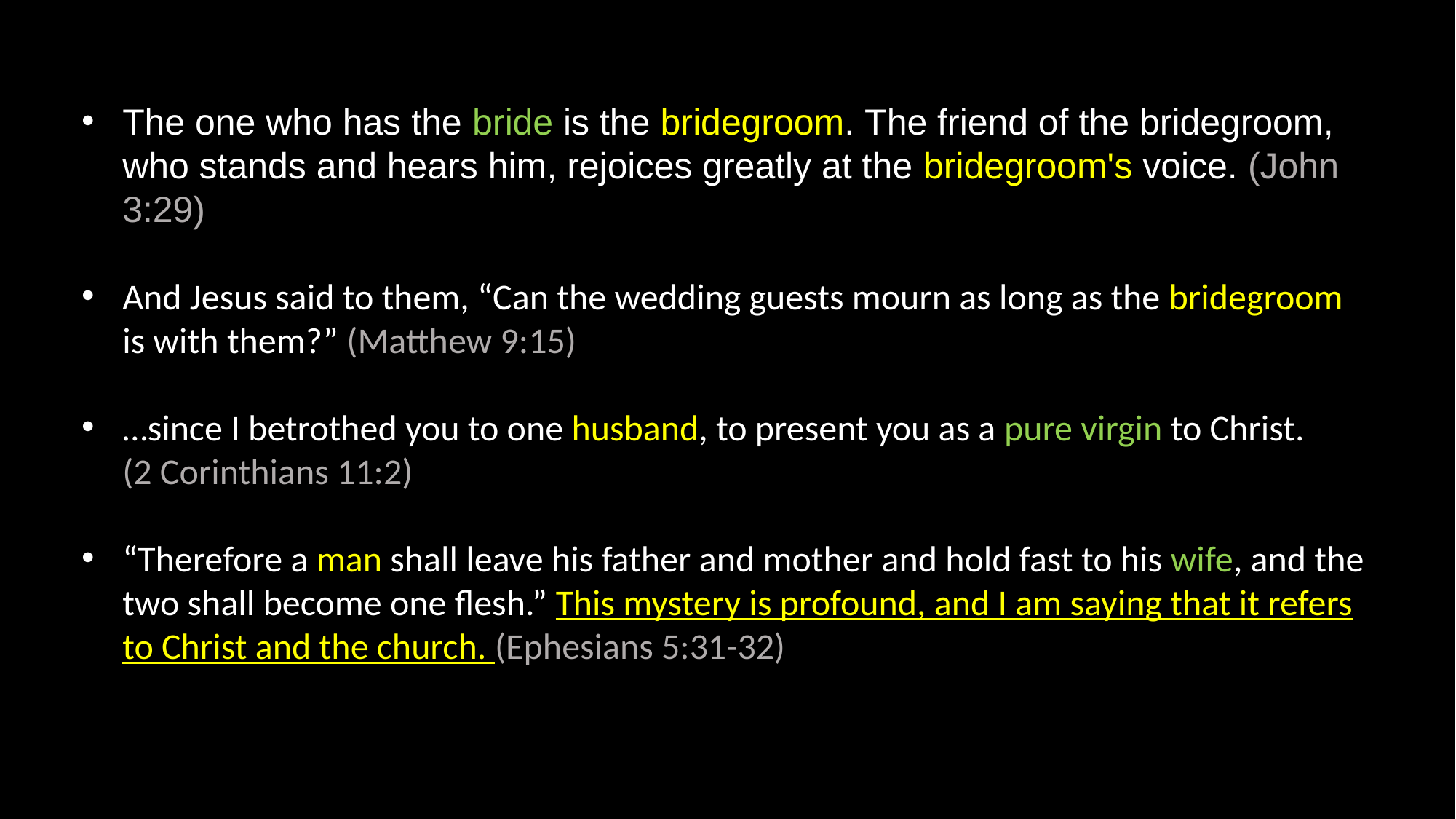

The one who has the bride is the bridegroom. The friend of the bridegroom, who stands and hears him, rejoices greatly at the bridegroom's voice. (John 3:29)

And Jesus said to them, “Can the wedding guests mourn as long as the bridegroom is with them?” (Matthew 9:15)

…since I betrothed you to one husband, to present you as a pure virgin to Christ.
(2 Corinthians 11:2)

“Therefore a man shall leave his father and mother and hold fast to his wife, and the two shall become one flesh.” This mystery is profound, and I am saying that it refers to Christ and the church. (Ephesians 5:31-32)